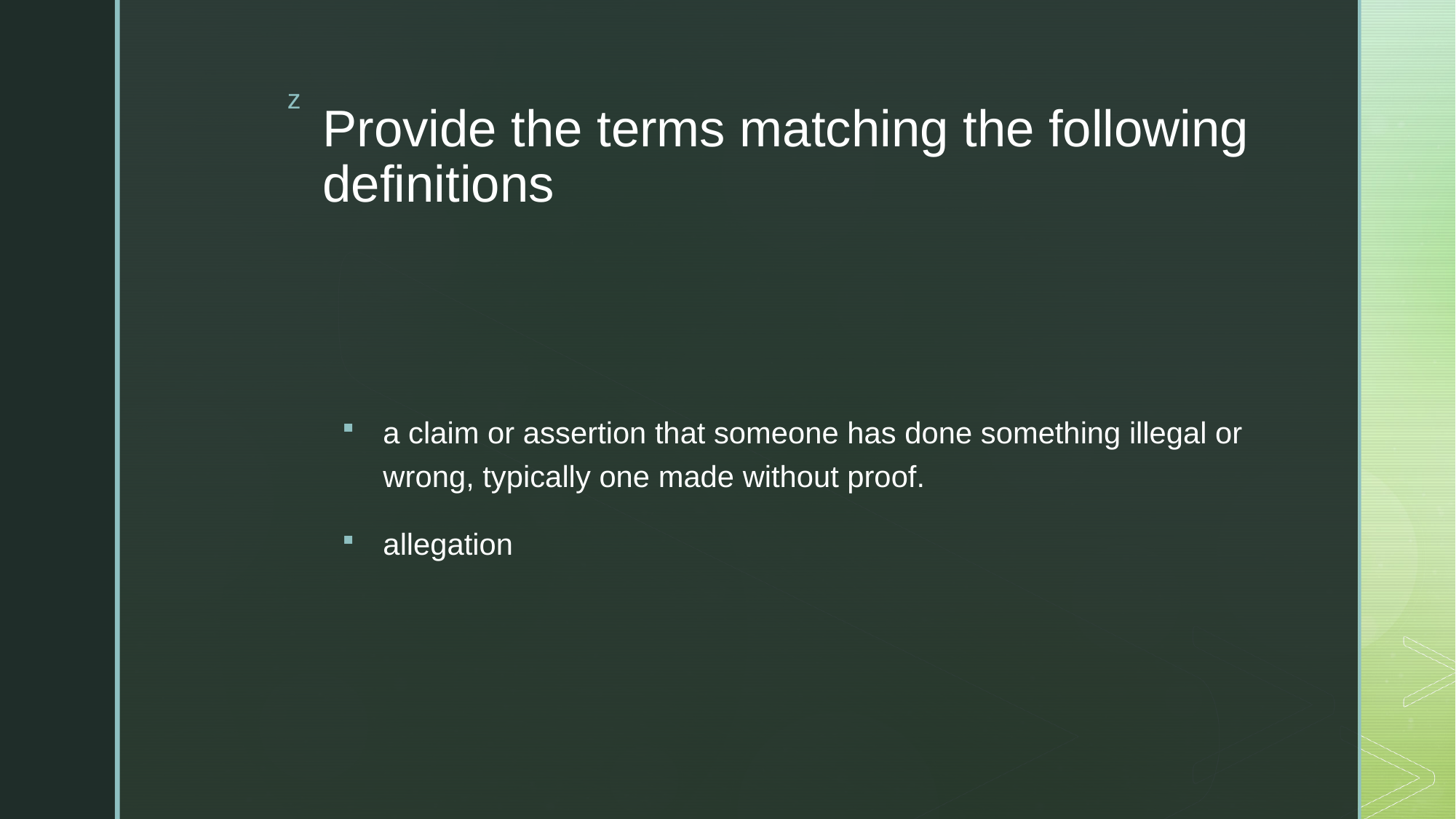

# Provide the terms matching the following definitions
a claim or assertion that someone has done something illegal or wrong, typically one made without proof.
allegation